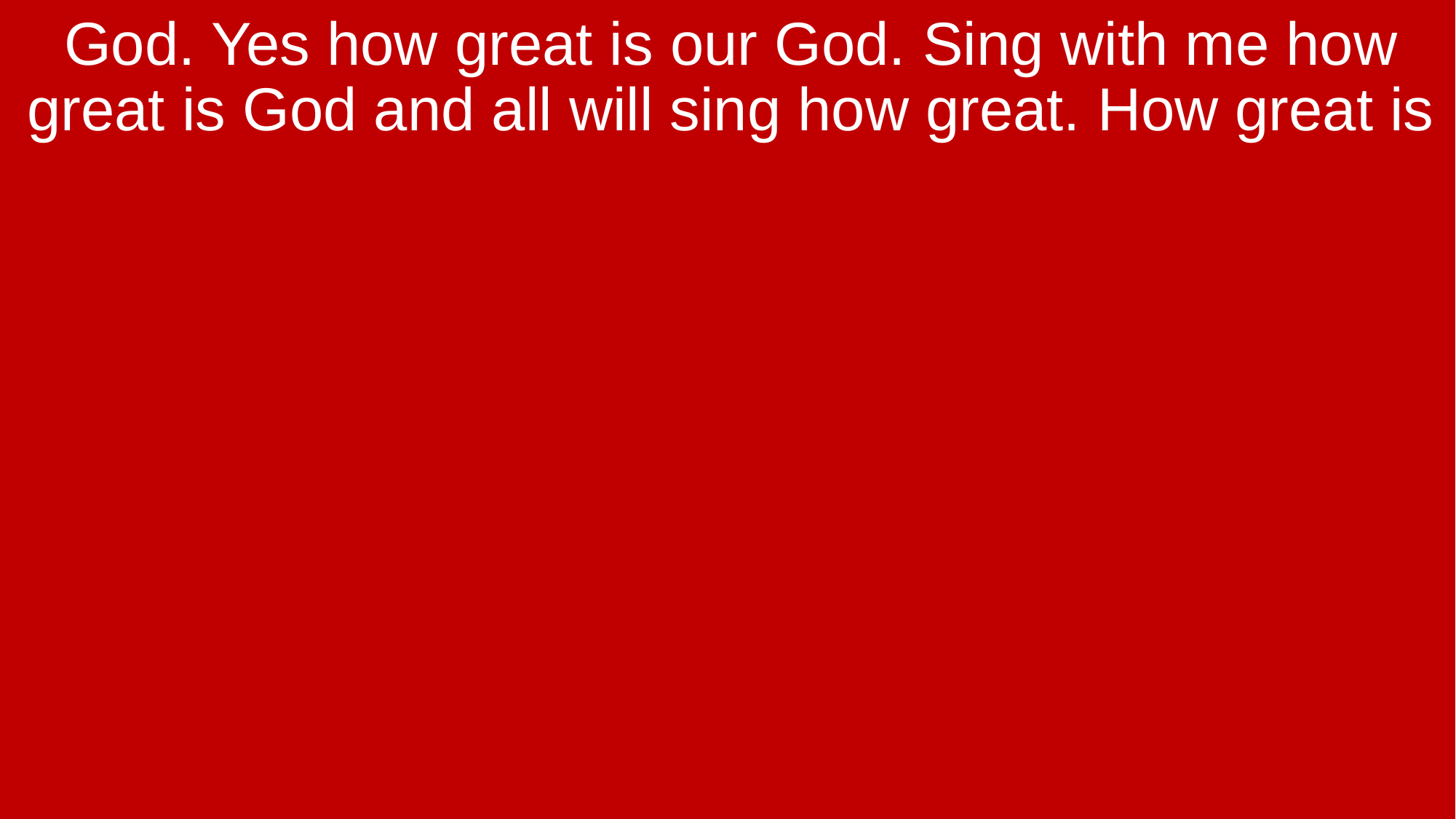

God. Yes how great is our God. Sing with me how great is God and all will sing how great. How great is